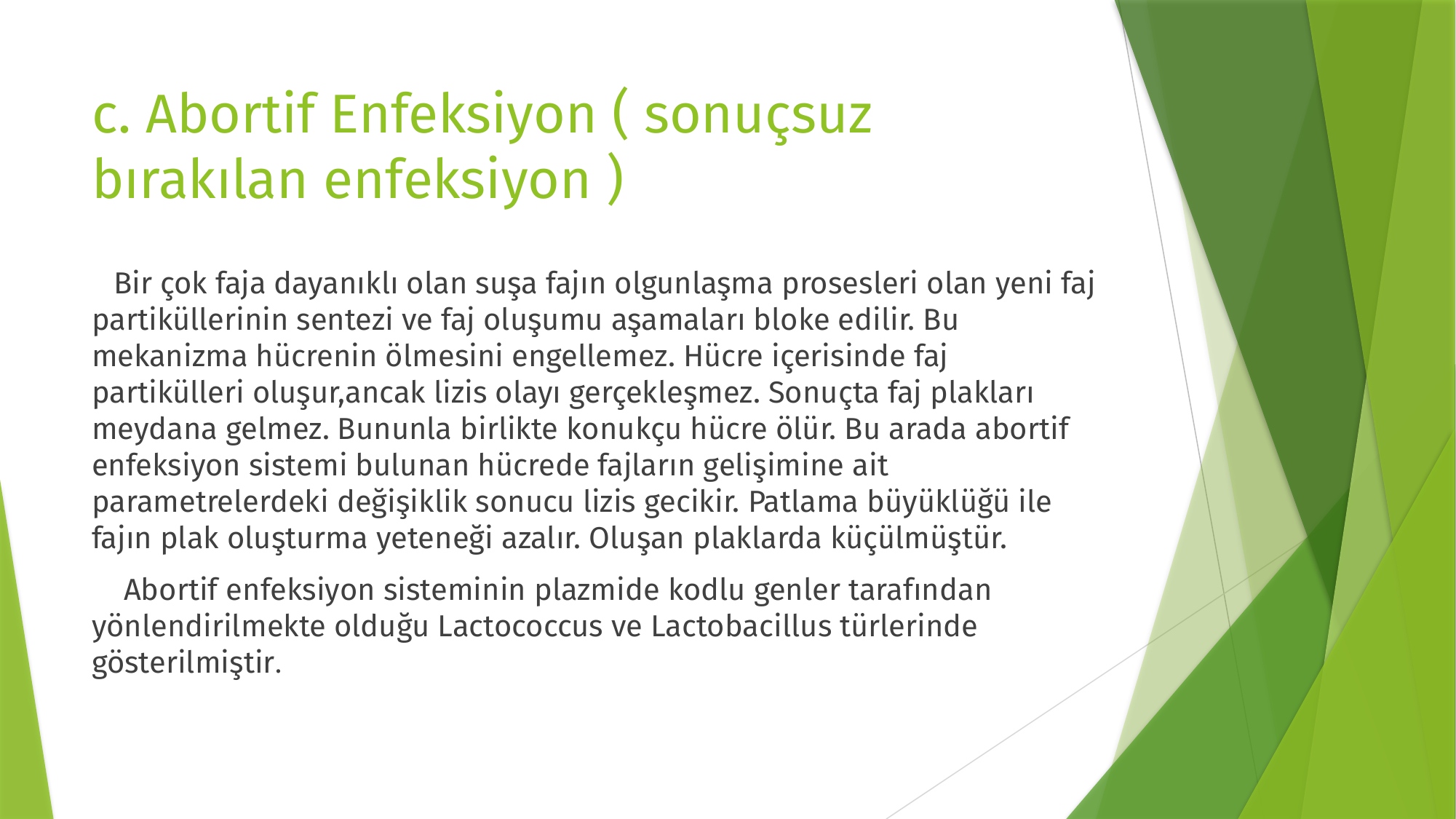

# c. Abortif Enfeksiyon ( sonuçsuz bırakılan enfeksiyon )
   Bir çok faja dayanıklı olan suşa fajın olgunlaşma prosesleri olan yeni faj partiküllerinin sentezi ve faj oluşumu aşamaları bloke edilir. Bu mekanizma hücrenin ölmesini engellemez. Hücre içerisinde faj partikülleri oluşur,ancak lizis olayı gerçekleşmez. Sonuçta faj plakları meydana gelmez. Bununla birlikte konukçu hücre ölür. Bu arada abortif enfeksiyon sistemi bulunan hücrede fajların gelişimine ait parametrelerdeki değişiklik sonucu lizis gecikir. Patlama büyüklüğü ile fajın plak oluşturma yeteneği azalır. Oluşan plaklarda küçülmüştür.
    Abortif enfeksiyon sisteminin plazmide kodlu genler tarafından yönlendirilmekte olduğu Lactococcus ve Lactobacillus türlerinde gösterilmiştir.